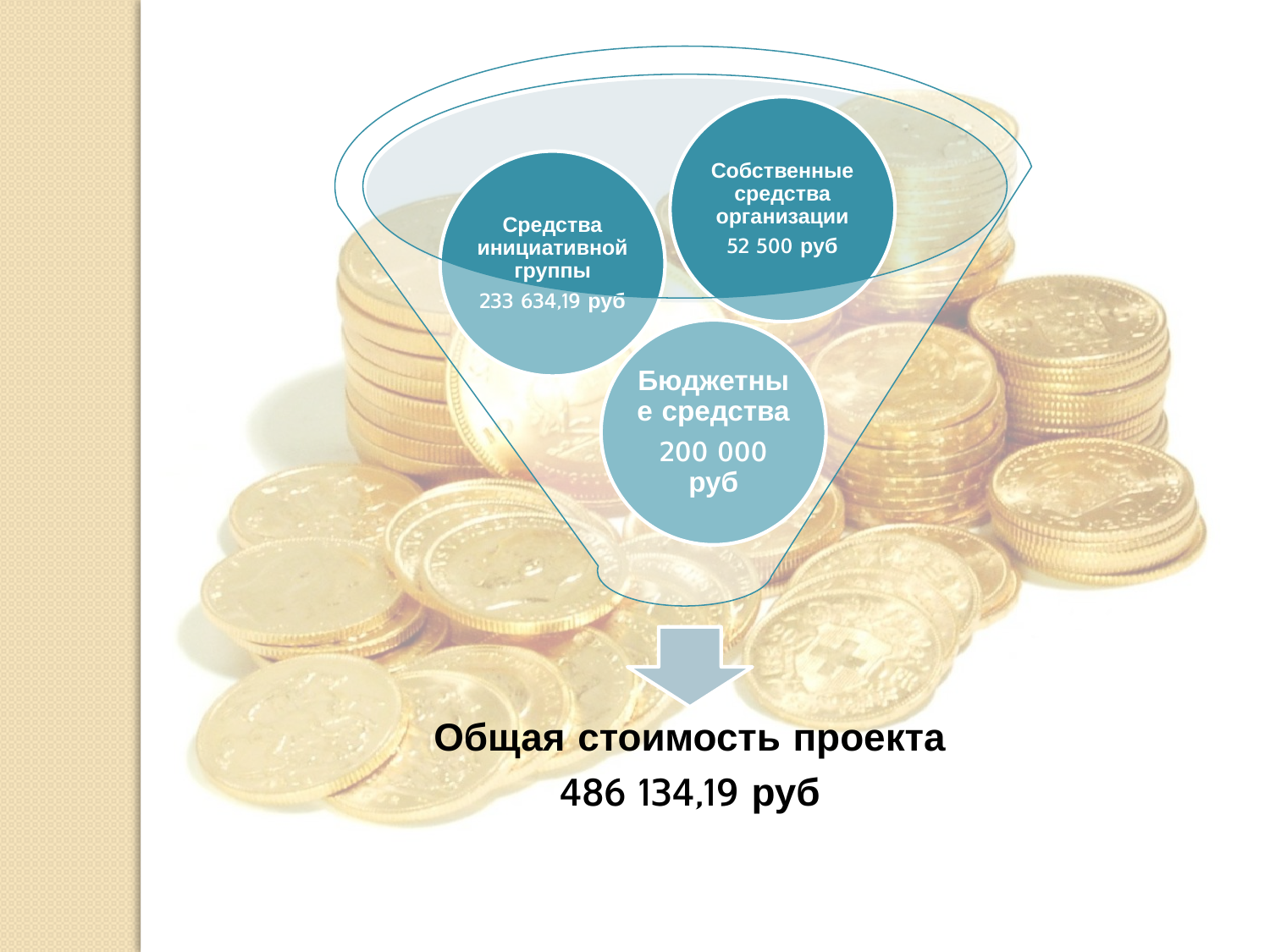

Общая стоимость проекта
486 134,19 руб
Бюджетные средства
200 000 руб
Средства инициативной группы
233 634,19 руб
Собственные средства организации
52 500 руб